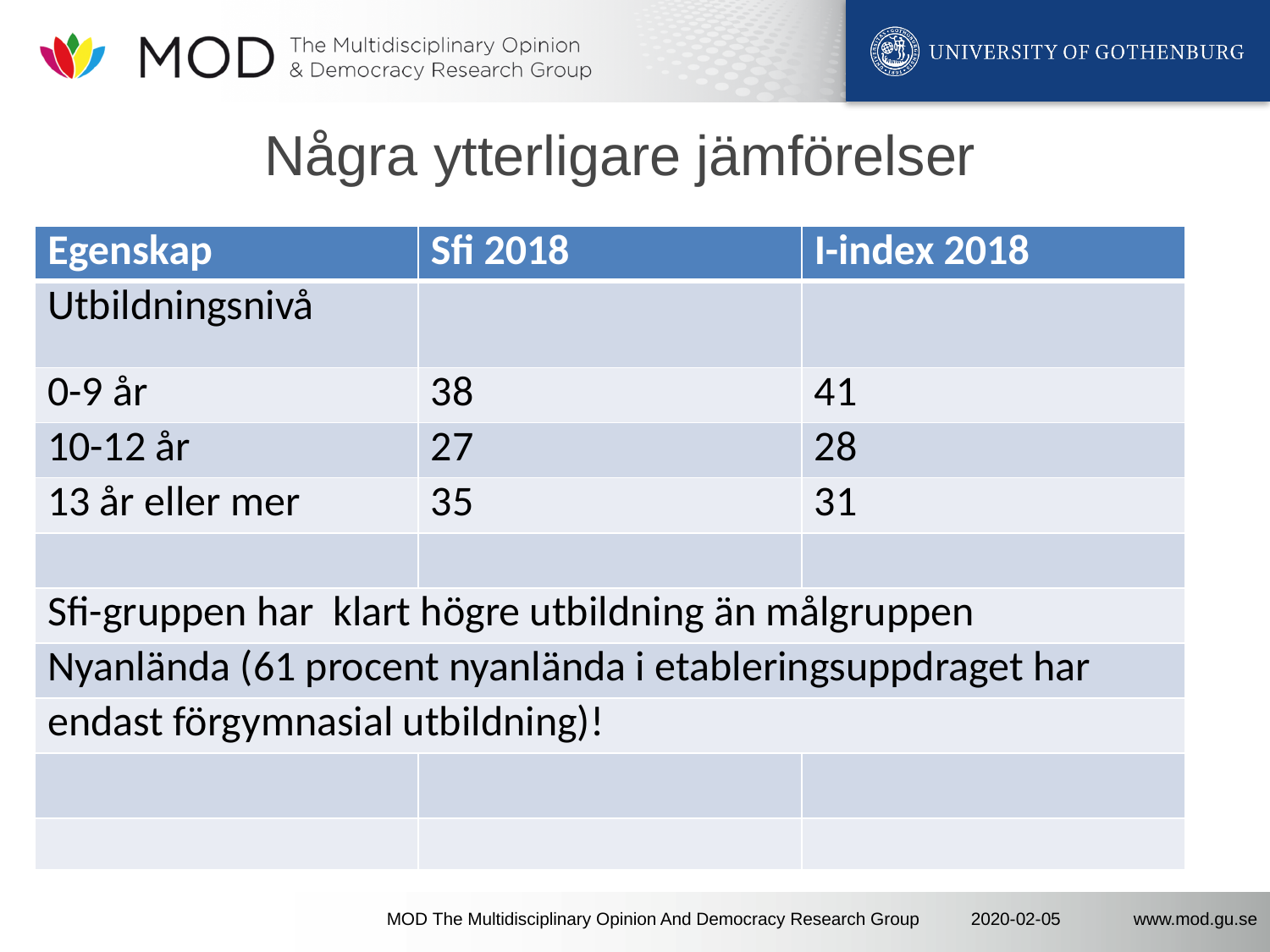

# Några ytterligare jämförelser
| Egenskap | Sfi 2018 | I-index 2018 |
| --- | --- | --- |
| Utbildningsnivå |  |  |
| 0-9 år | 38 | 41 |
| 10-12 år | 27 | 28 |
| 13 år eller mer | 35 | 31 |
|  |  |  |
| Sfi-gruppen har klart högre utbildning än målgruppen |  |  |
| Nyanlända (61 procent nyanlända i etableringsuppdraget har |  |  |
| endast förgymnasial utbildning)! |  |  |
|  |  |  |
|  |  |  |

MOD The Multidisciplinary Opinion And Democracy Research Group
2020-02-05